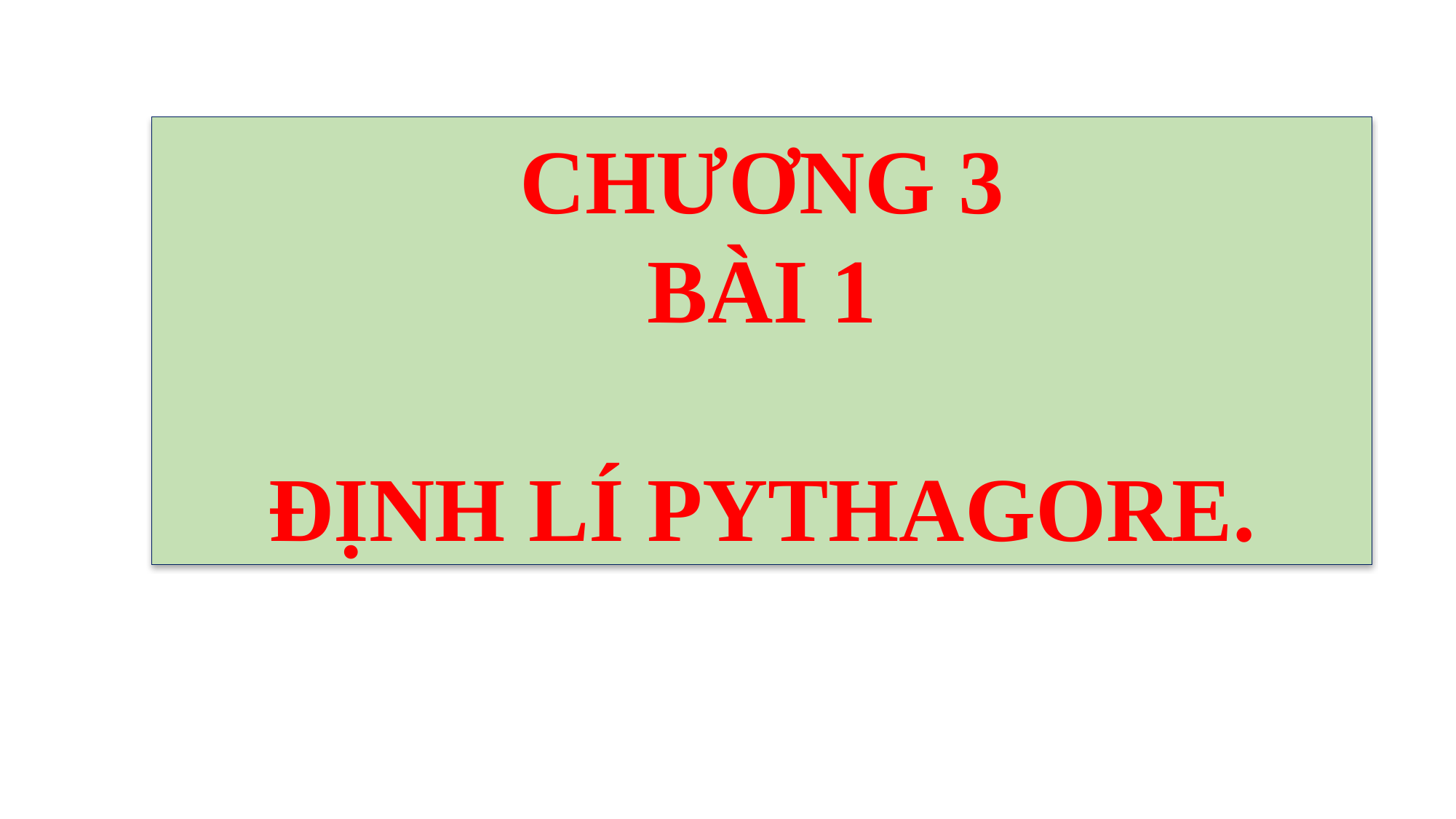

CHƯƠNG 3
BÀI 1

ĐỊNH LÍ PYTHAGORE.